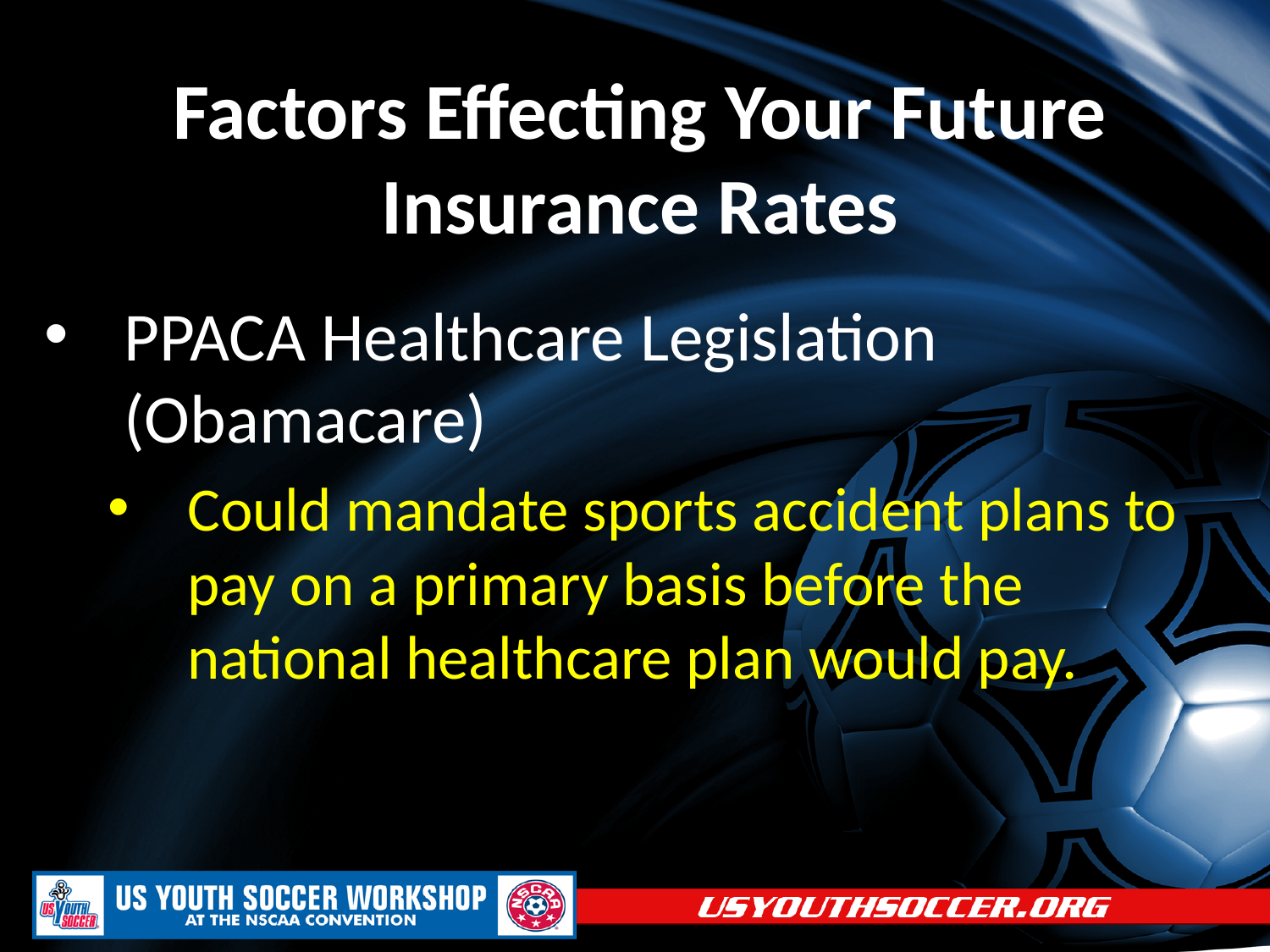

# Factors Effecting Your Future Insurance Rates
PPACA Healthcare Legislation (Obamacare)
Could mandate sports accident plans to pay on a primary basis before the national healthcare plan would pay.